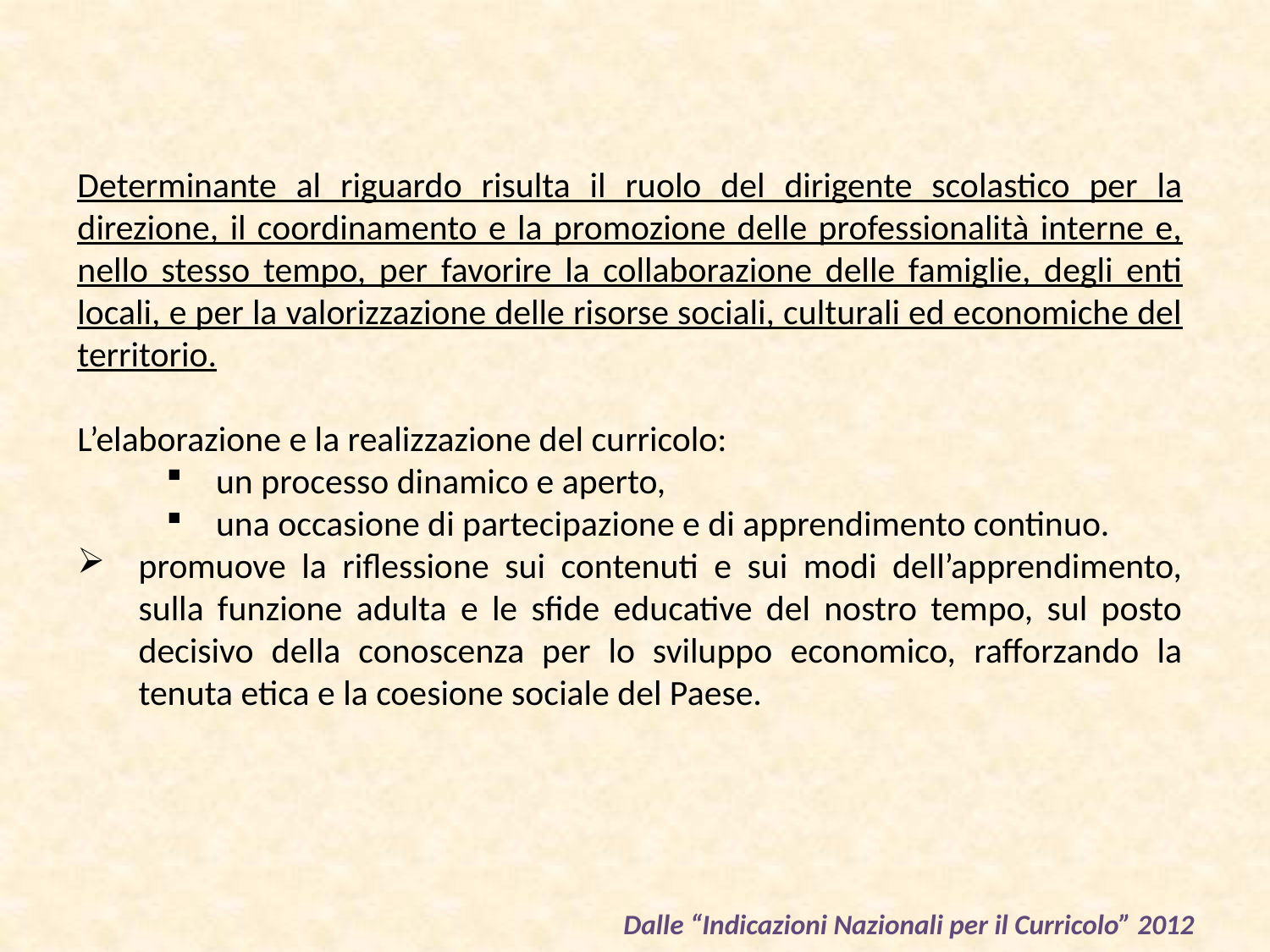

Determinante al riguardo risulta il ruolo del dirigente scolastico per la direzione, il coordinamento e la promozione delle professionalità interne e, nello stesso tempo, per favorire la collaborazione delle famiglie, degli enti locali, e per la valorizzazione delle risorse sociali, culturali ed economiche del territorio.

L’elaborazione e la realizzazione del curricolo:
un processo dinamico e aperto,
una occasione di partecipazione e di apprendimento continuo.
promuove la riflessione sui contenuti e sui modi dell’apprendimento, sulla funzione adulta e le sfide educative del nostro tempo, sul posto decisivo della conoscenza per lo sviluppo economico, rafforzando la tenuta etica e la coesione sociale del Paese.
Dalle “Indicazioni Nazionali per il Curricolo” 2012